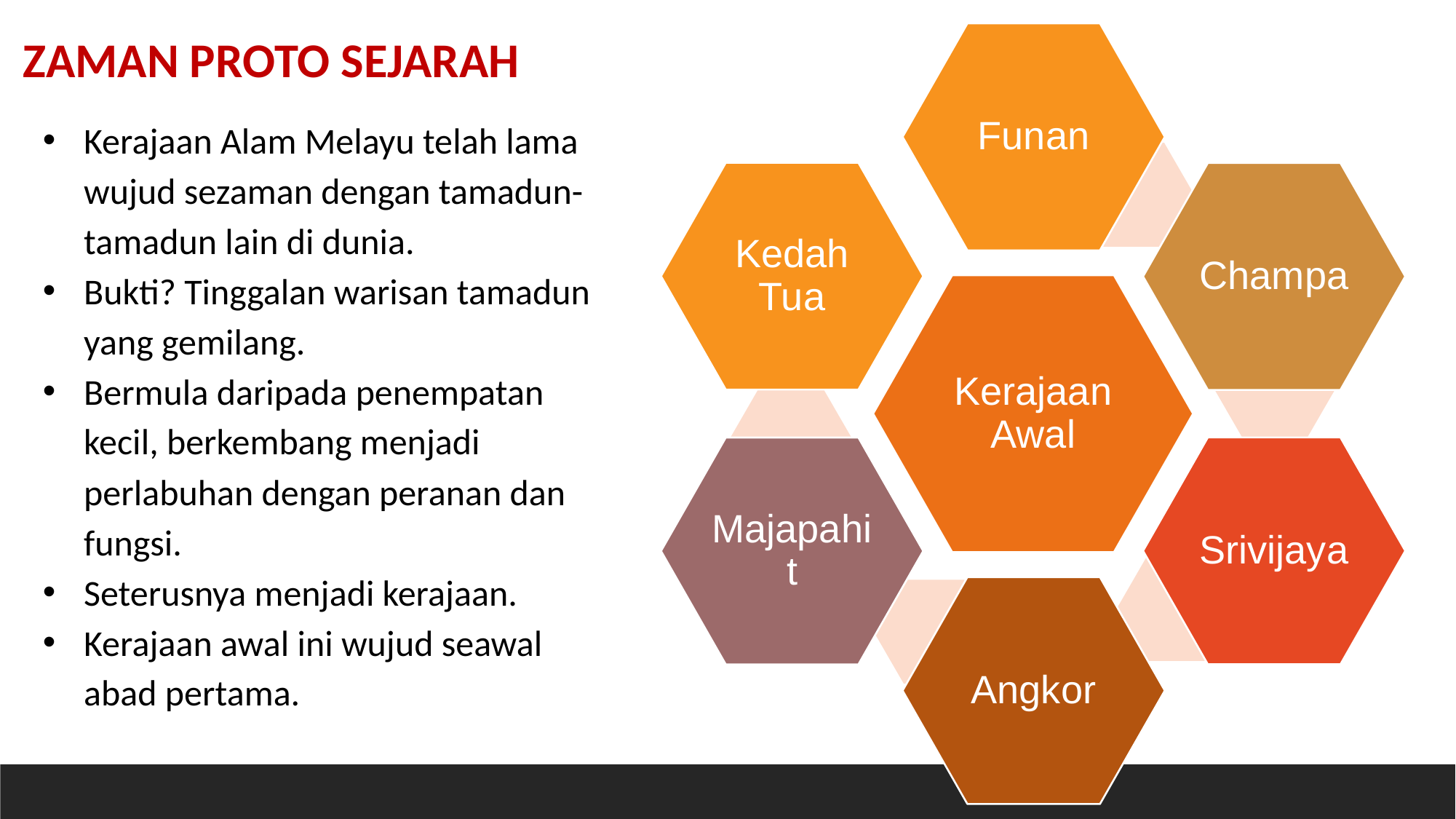

ZAMAN PROTO SEJARAH
Kerajaan Awal
Funan
Champa
Srivijaya
Angkor
Majapahit
Kedah Tua
Kerajaan Alam Melayu telah lama wujud sezaman dengan tamadun-tamadun lain di dunia.
Bukti? Tinggalan warisan tamadun yang gemilang.
Bermula daripada penempatan kecil, berkembang menjadi perlabuhan dengan peranan dan fungsi.
Seterusnya menjadi kerajaan.
Kerajaan awal ini wujud seawal abad pertama.